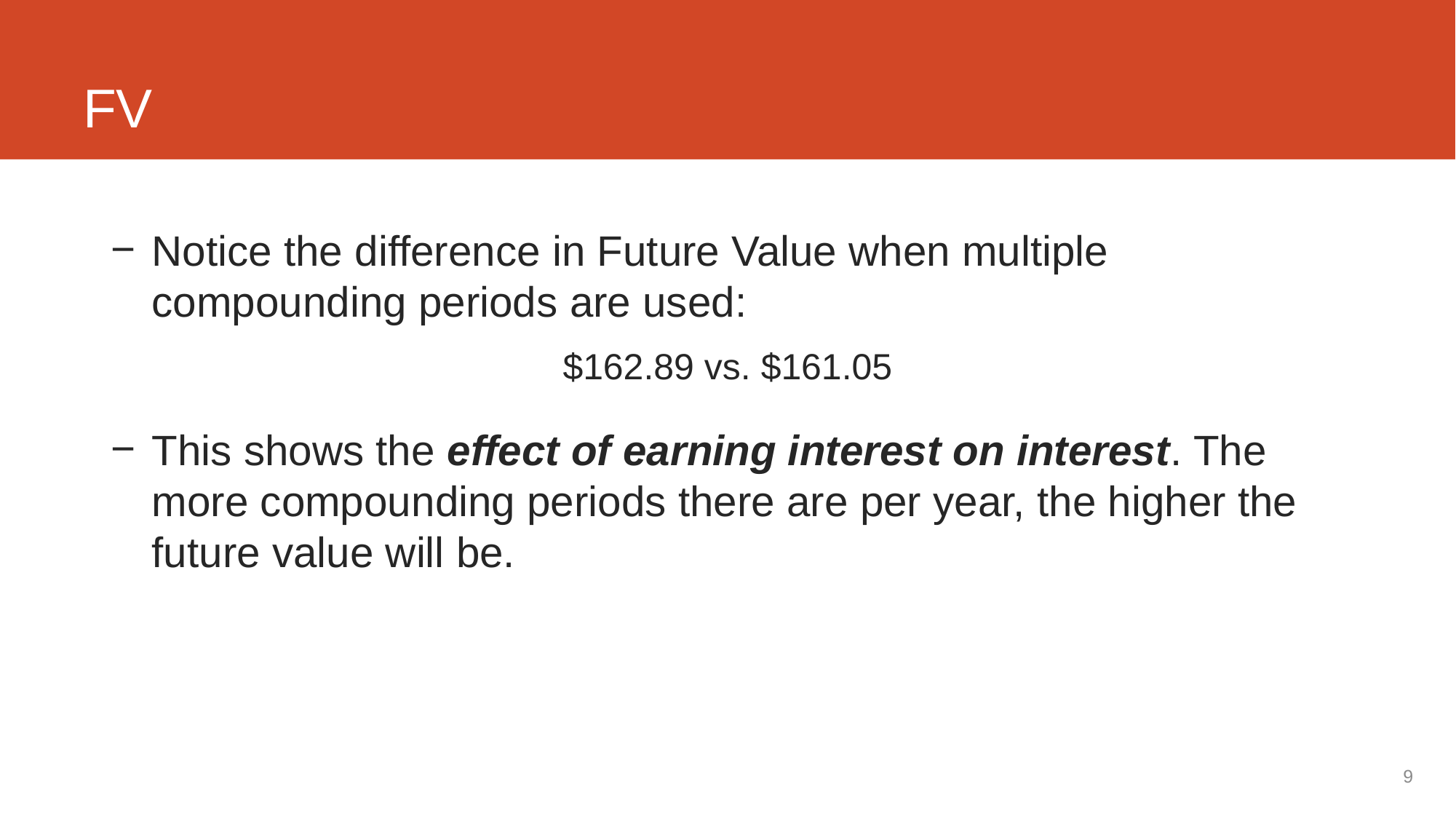

# FV
Notice the difference in Future Value when multiple compounding periods are used:
$162.89 vs. $161.05
This shows the effect of earning interest on interest. The more compounding periods there are per year, the higher the future value will be.
9